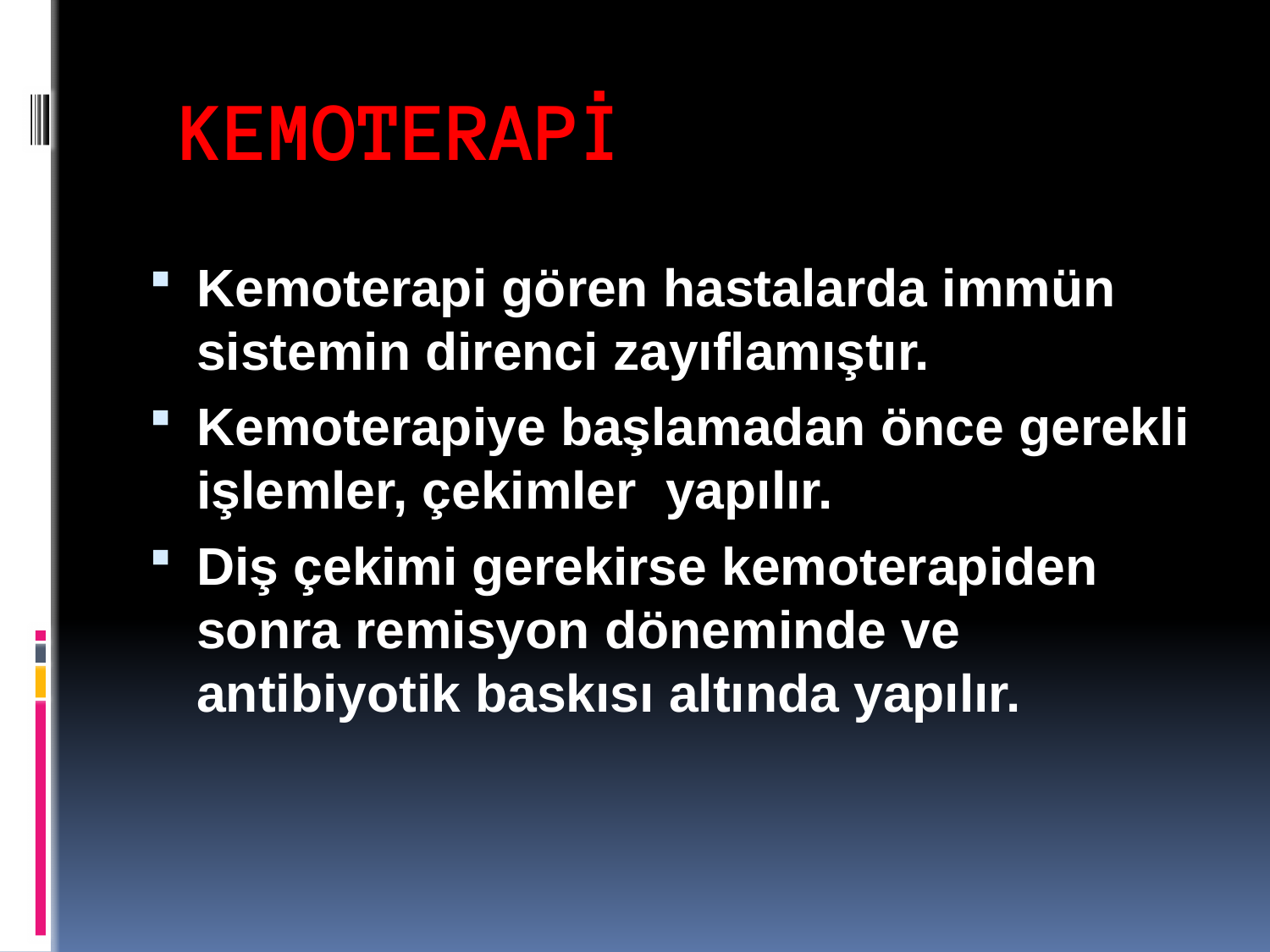

# KEMOTERAPİ
Kemoterapi gören hastalarda immün sistemin direnci zayıflamıştır.
Kemoterapiye başlamadan önce gerekli işlemler, çekimler  yapılır.
Diş çekimi gerekirse kemoterapiden sonra remisyon döneminde ve antibiyotik baskısı altında yapılır.